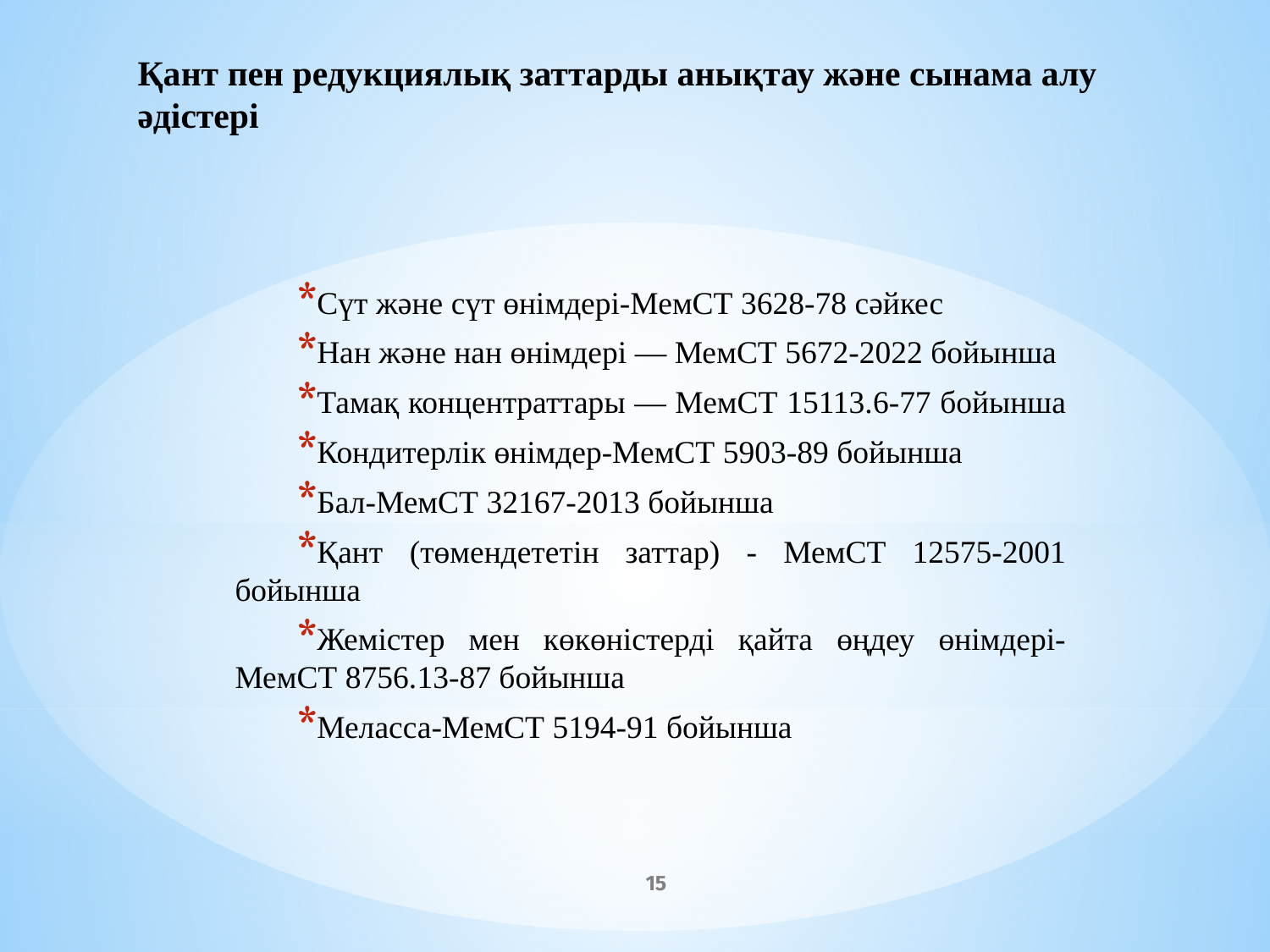

# Қант пен редукциялық заттарды анықтау және сынама алу әдістері
Сүт және сүт өнімдері-МемСТ 3628-78 сәйкес
Нан және нан өнімдері — МемСТ 5672-2022 бойынша
Тамақ концентраттары — МемСТ 15113.6-77 бойынша
Кондитерлік өнімдер-МемСТ 5903-89 бойынша
Бал-МемСТ 32167-2013 бойынша
Қант (төмендететін заттар) - МемСТ 12575-2001 бойынша
Жемістер мен көкөністерді қайта өңдеу өнімдері-МемСТ 8756.13-87 бойынша
Меласса-МемСТ 5194-91 бойынша
15